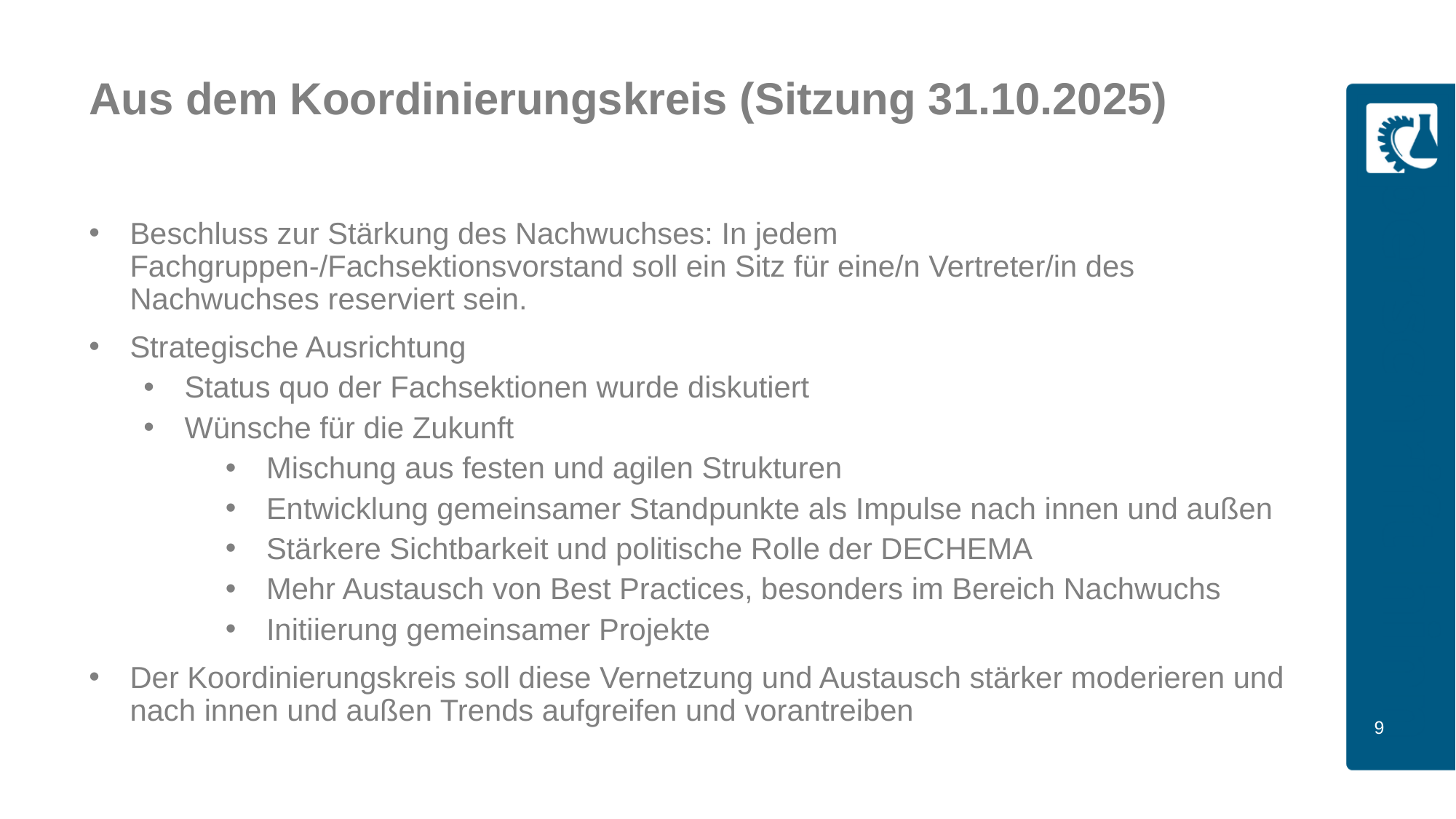

# Aus dem Koordinierungskreis (Sitzung 31.10.2025)
Beschluss zur Stärkung des Nachwuchses: In jedem Fachgruppen-/Fachsektionsvorstand soll ein Sitz für eine/n Vertreter/in des Nachwuchses reserviert sein.
Strategische Ausrichtung
Status quo der Fachsektionen wurde diskutiert
Wünsche für die Zukunft
Mischung aus festen und agilen Strukturen
Entwicklung gemeinsamer Standpunkte als Impulse nach innen und außen
Stärkere Sichtbarkeit und politische Rolle der DECHEMA
Mehr Austausch von Best Practices, besonders im Bereich Nachwuchs
Initiierung gemeinsamer Projekte
Der Koordinierungskreis soll diese Vernetzung und Austausch stärker moderieren und nach innen und außen Trends aufgreifen und vorantreiben